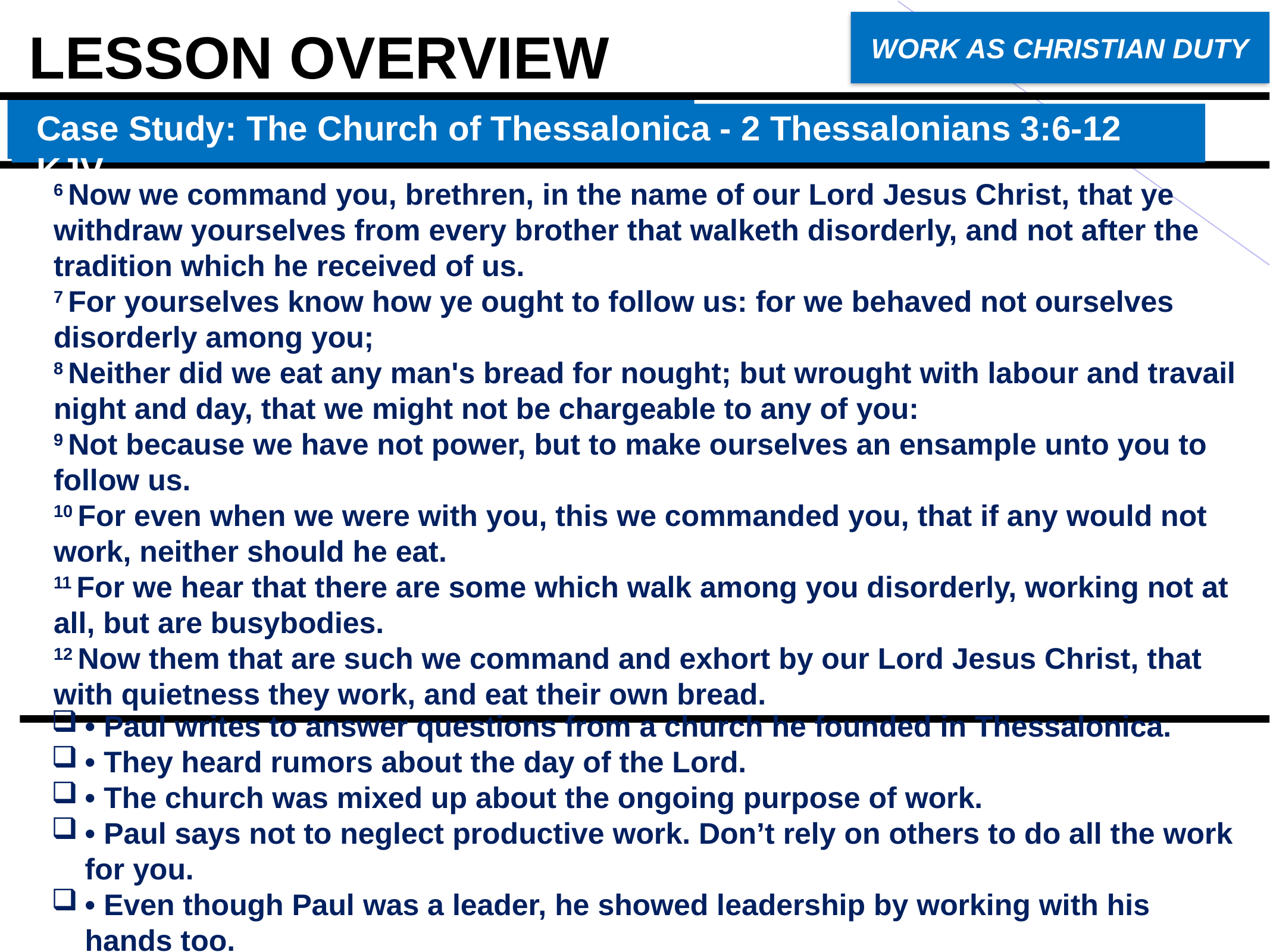

WORK AS CHRISTIAN DUTY
LESSON OVERVIEW

Case Study: The Church of Thessalonica - 2 Thessalonians 3:6-12 KJV

6 Now we command you, brethren, in the name of our Lord Jesus Christ, that ye withdraw yourselves from every brother that walketh disorderly, and not after the tradition which he received of us.
7 For yourselves know how ye ought to follow us: for we behaved not ourselves disorderly among you;
8 Neither did we eat any man's bread for nought; but wrought with labour and travail night and day, that we might not be chargeable to any of you:
9 Not because we have not power, but to make ourselves an ensample unto you to follow us.
10 For even when we were with you, this we commanded you, that if any would not work, neither should he eat.
11 For we hear that there are some which walk among you disorderly, working not at all, but are busybodies.
12 Now them that are such we command and exhort by our Lord Jesus Christ, that with quietness they work, and eat their own bread.

• Paul writes to answer questions from a church he founded in Thessalonica.
• They heard rumors about the day of the Lord.
• The church was mixed up about the ongoing purpose of work.
• Paul says not to neglect productive work. Don’t rely on others to do all the work for you.
• Even though Paul was a leader, he showed leadership by working with his hands too.
• As we await Christ’s return, there is work to keep us busy.